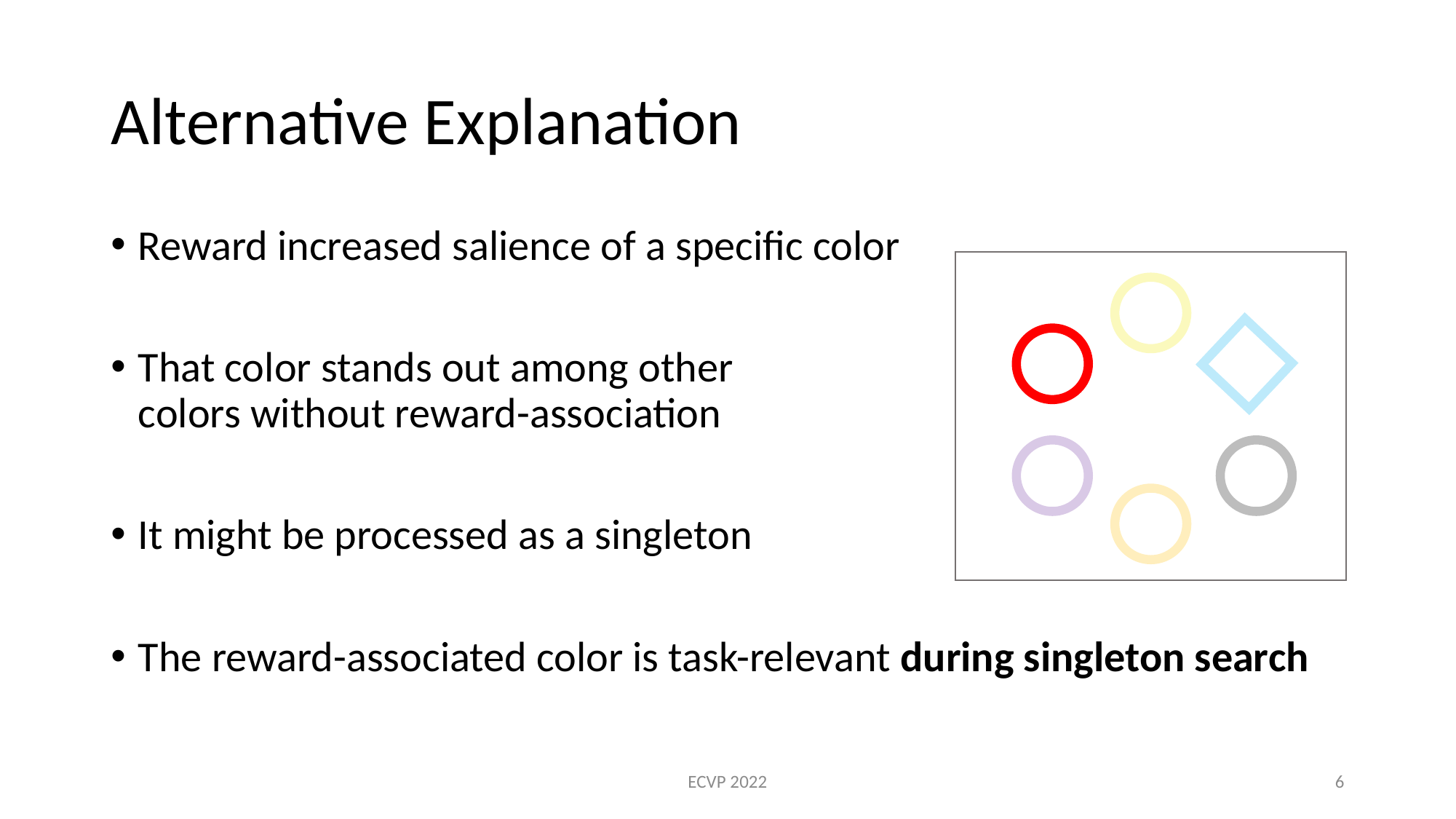

# Alternative Explanation
Reward increased salience of a specific color

That color stands out among other
colors without reward-association

It might be processed as a singleton

The reward-associated color is task-relevant during singleton search

ECVP 2022
6